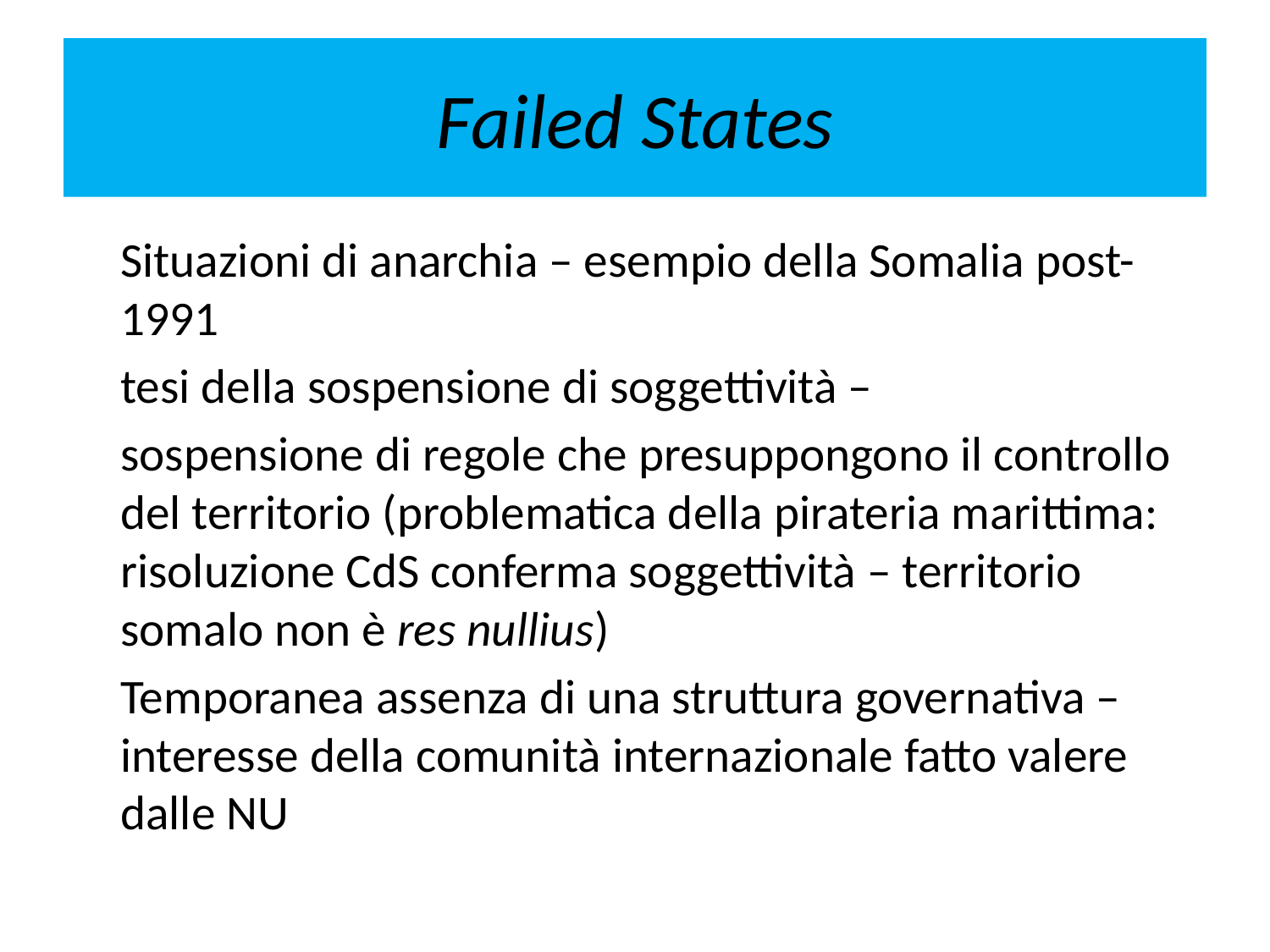

# Failed States
	Situazioni di anarchia – esempio della Somalia post-1991
	tesi della sospensione di soggettività –
	sospensione di regole che presuppongono il controllo del territorio (problematica della pirateria marittima: risoluzione CdS conferma soggettività – territorio somalo non è res nullius)
	Temporanea assenza di una struttura governativa – interesse della comunità internazionale fatto valere dalle NU